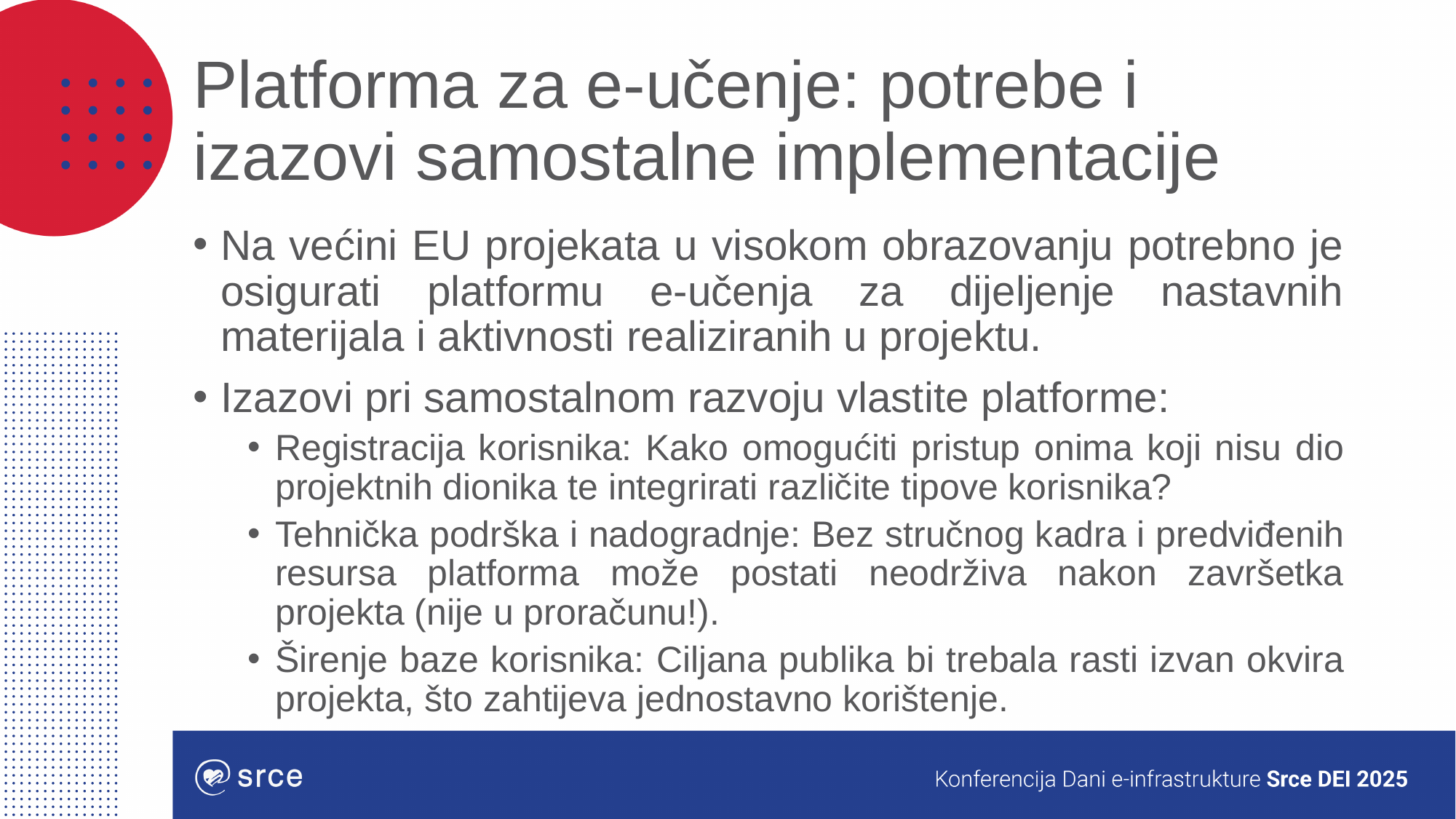

# Platforma za e-učenje: potrebe i izazovi samostalne implementacije
Na većini EU projekata u visokom obrazovanju potrebno je osigurati platformu e-učenja za dijeljenje nastavnih materijala i aktivnosti realiziranih u projektu.
Izazovi pri samostalnom razvoju vlastite platforme:
Registracija korisnika: Kako omogućiti pristup onima koji nisu dio projektnih dionika te integrirati različite tipove korisnika?
Tehnička podrška i nadogradnje: Bez stručnog kadra i predviđenih resursa platforma može postati neodrživa nakon završetka projekta (nije u proračunu!).
Širenje baze korisnika: Ciljana publika bi trebala rasti izvan okvira projekta, što zahtijeva jednostavno korištenje.